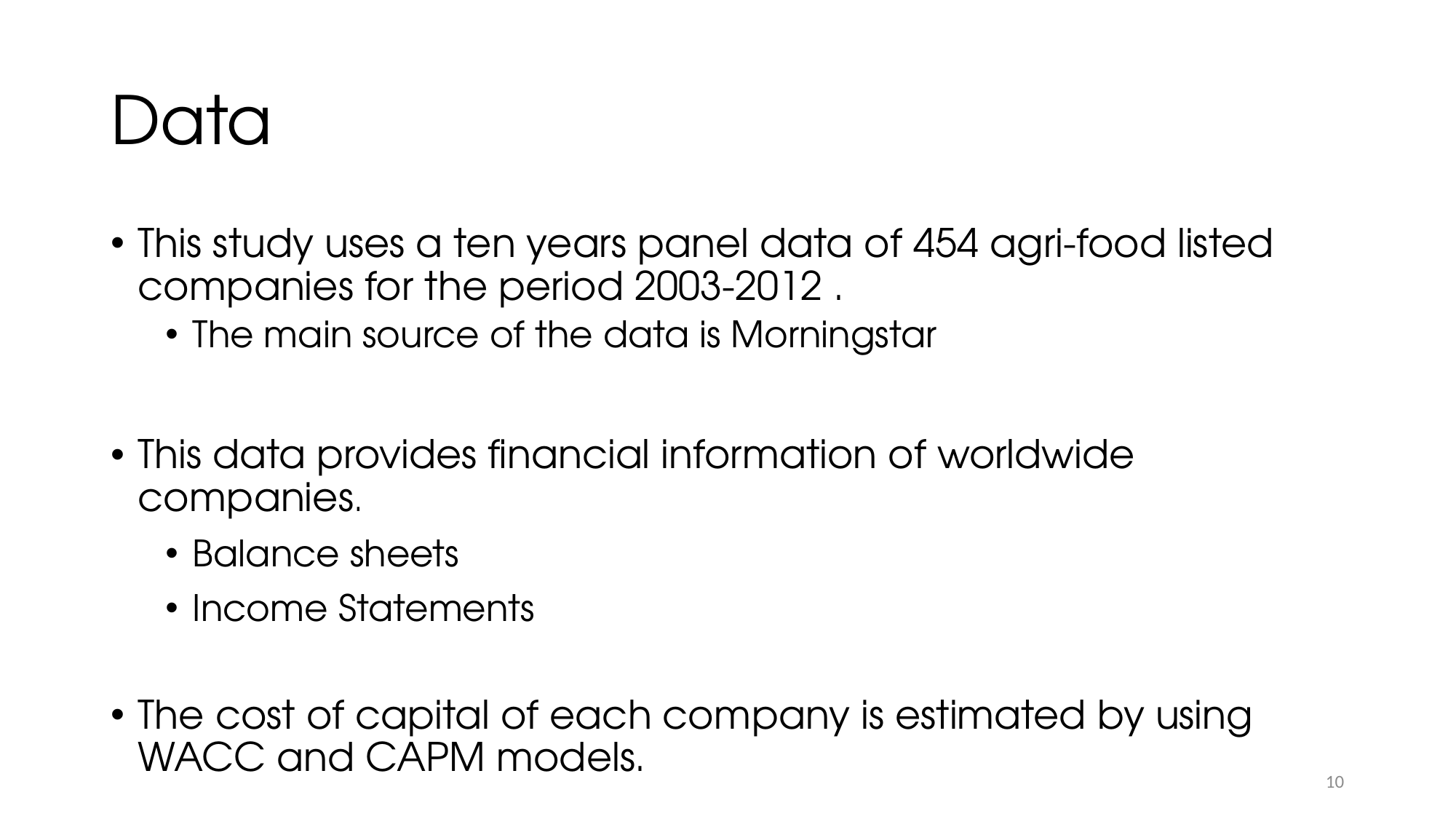

# Data
This study uses a ten years panel data of 454 agri-food listed companies for the period 2003-2012 .
The main source of the data is Morningstar

This data provides financial information of worldwide companies.
Balance sheets
Income Statements

The cost of capital of each company is estimated by using WACC and CAPM models.

10